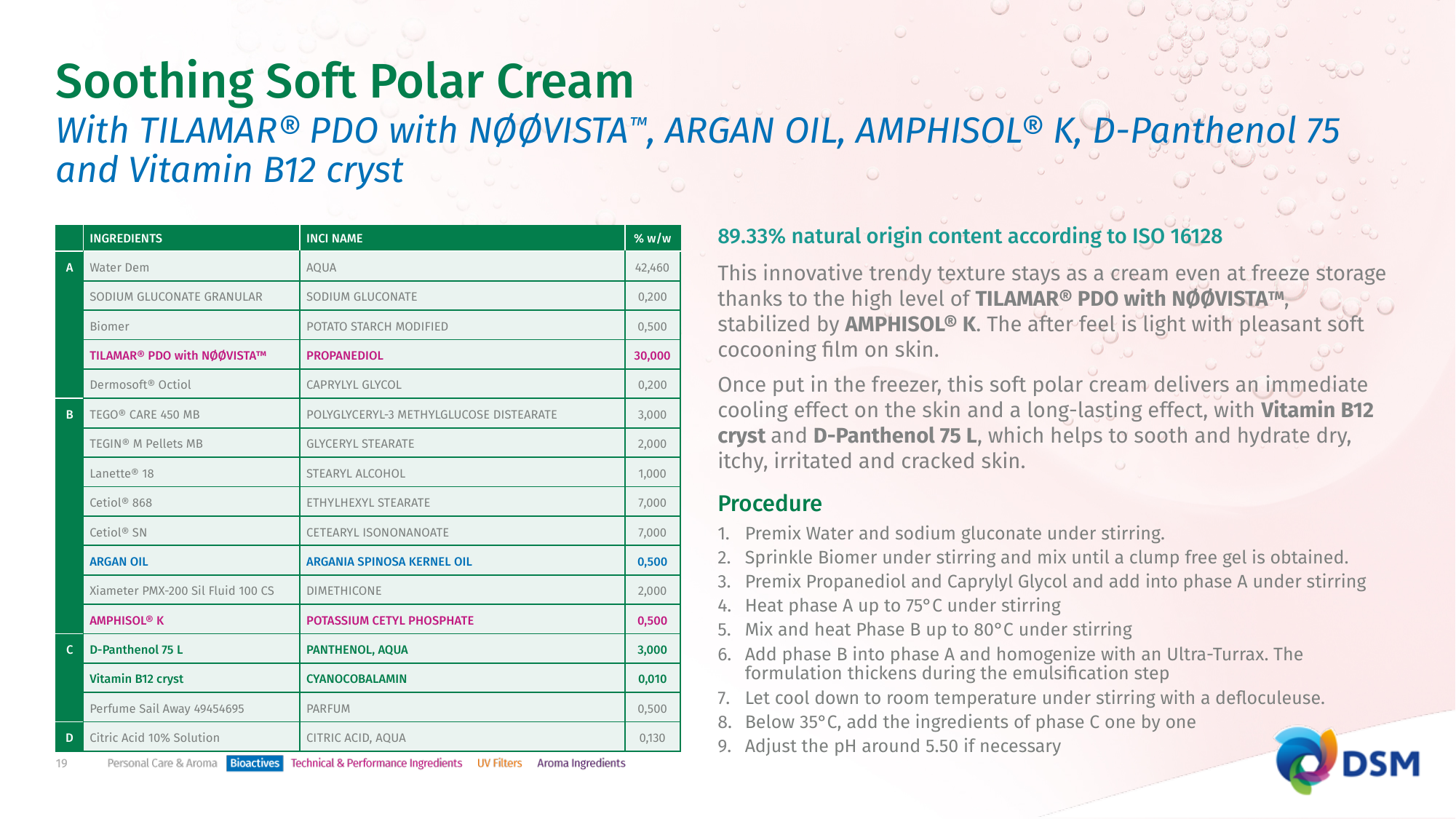

# Soothing Soft Polar Cream
With TILAMAR® PDO with NØØVISTA™, ARGAN OIL, AMPHISOL® K, D-Panthenol 75 and Vitamin B12 cryst
89.33% natural origin content according to ISO 16128
This innovative trendy texture stays as a cream even at freeze storage thanks to the high level of TILAMAR® PDO with NØØVISTATM, stabilized by AMPHISOL® K. The after feel is light with pleasant soft cocooning film on skin.
Once put in the freezer, this soft polar cream delivers an immediate cooling effect on the skin and a long-lasting effect, with Vitamin B12 cryst and D-Panthenol 75 L, which helps to sooth and hydrate dry, itchy, irritated and cracked skin.
Procedure
Premix Water and sodium gluconate under stirring.
Sprinkle Biomer under stirring and mix until a clump free gel is obtained.
Premix Propanediol and Caprylyl Glycol and add into phase A under stirring
Heat phase A up to 75°C under stirring
Mix and heat Phase B up to 80°C under stirring​
Add phase B into phase A and homogenize with an Ultra-Turrax. The formulation thickens during the emulsification step
Let cool down to room temperature under stirring with a defloculeuse.​
Below 35°C, add the ingredients of phase C one by one​
Adjust the pH around 5.50 if necessary
|  | INGREDIENTS | INCI NAME | % w/w |
| --- | --- | --- | --- |
| A | Water Dem | AQUA | 42,460 |
|  | SODIUM GLUCONATE GRANULAR | SODIUM GLUCONATE | 0,200 |
|  | Biomer | POTATO STARCH MODIFIED | 0,500 |
|  | TILAMAR® PDO with NØØVISTA™ | PROPANEDIOL | 30,000 |
|  | Dermosoft® Octiol | CAPRYLYL GLYCOL | 0,200 |
| B | TEGO® CARE 450 MB | POLYGLYCERYL-3 METHYLGLUCOSE DISTEARATE | 3,000 |
|  | TEGIN® M Pellets MB | GLYCERYL STEARATE | 2,000 |
|  | Lanette® 18 | STEARYL ALCOHOL | 1,000 |
|  | Cetiol® 868 | ETHYLHEXYL STEARATE | 7,000 |
|  | Cetiol® SN | CETEARYL ISONONANOATE | 7,000 |
|  | ARGAN OIL | ARGANIA SPINOSA KERNEL OIL | 0,500 |
|  | Xiameter PMX-200 Sil Fluid 100 CS | DIMETHICONE | 2,000 |
|  | AMPHISOL® K | POTASSIUM CETYL PHOSPHATE | 0,500 |
| C | D-Panthenol 75 L | PANTHENOL, AQUA | 3,000 |
|  | Vitamin B12 cryst | CYANOCOBALAMIN | 0,010 |
|  | Perfume Sail Away 49454695 | PARFUM | 0,500 |
| D | Citric Acid 10% Solution | CITRIC ACID, AQUA | 0,130 |
SK E 101731 9
19
19